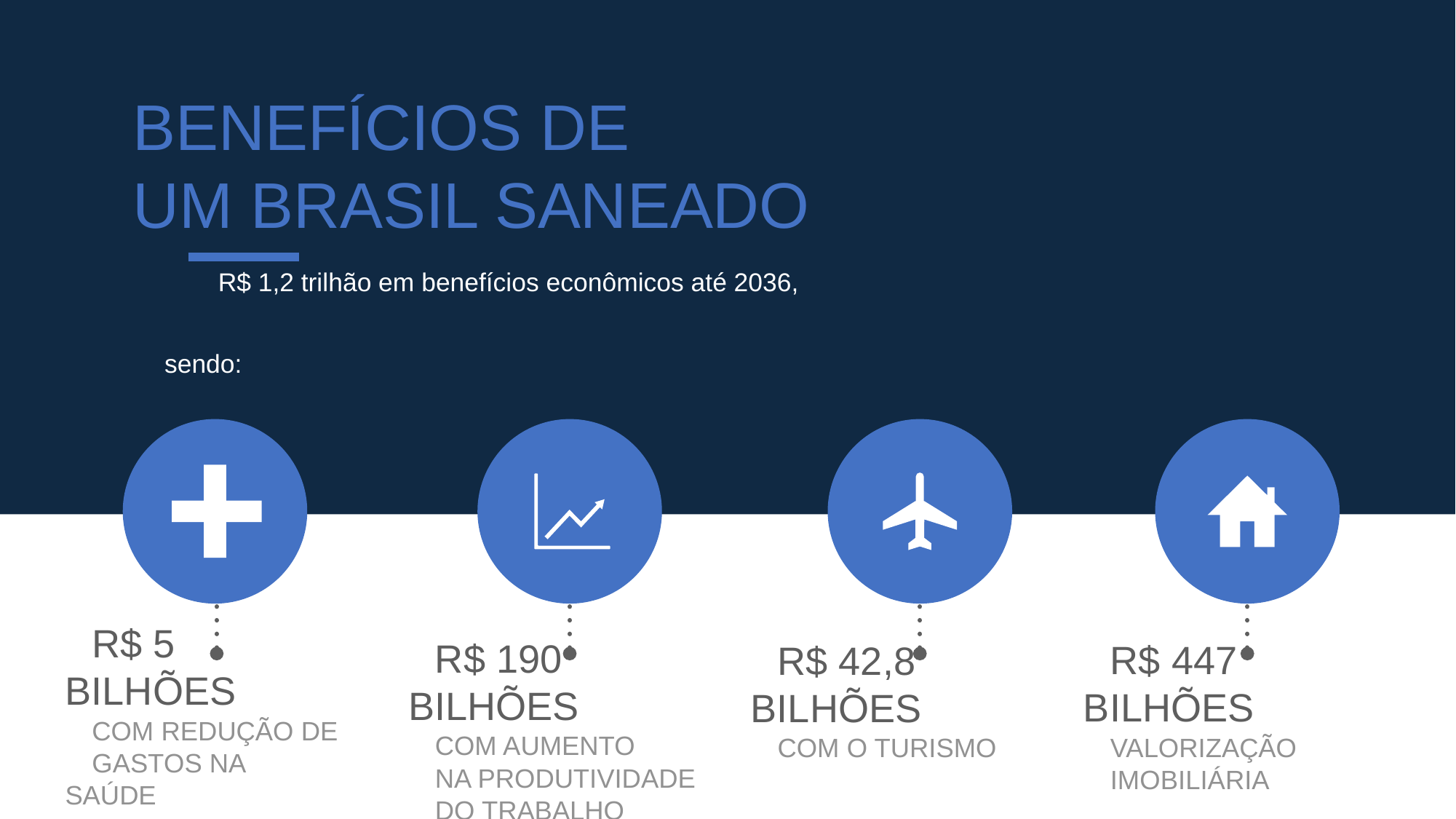

BENEFÍCIOS DE
UM BRASIL SANEADO

R$ 1,2 trilhão em benefícios econômicos até 2036, sendo:

R$ 5 bilhões
com redução de
gastos na saúde

R$ 190 bilhões
com aumento
na produtividade
do trabalho

R$ 42,8 bilhões
com o turismo

R$ 447 bilhões
valorização
imobiliária